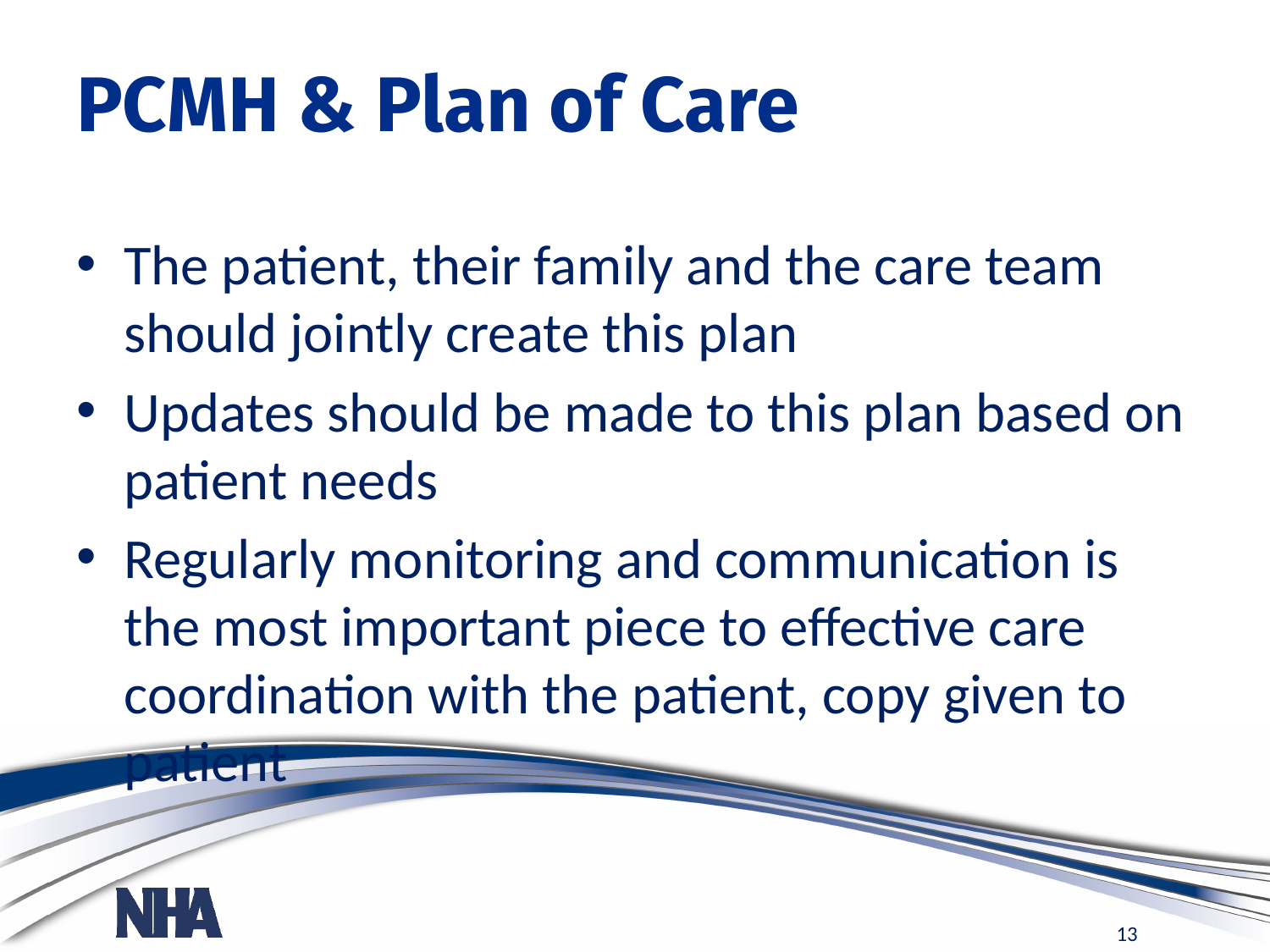

# PCMH & Plan of Care
The patient, their family and the care team should jointly create this plan
Updates should be made to this plan based on patient needs
Regularly monitoring and communication is the most important piece to effective care coordination with the patient, copy given to patient